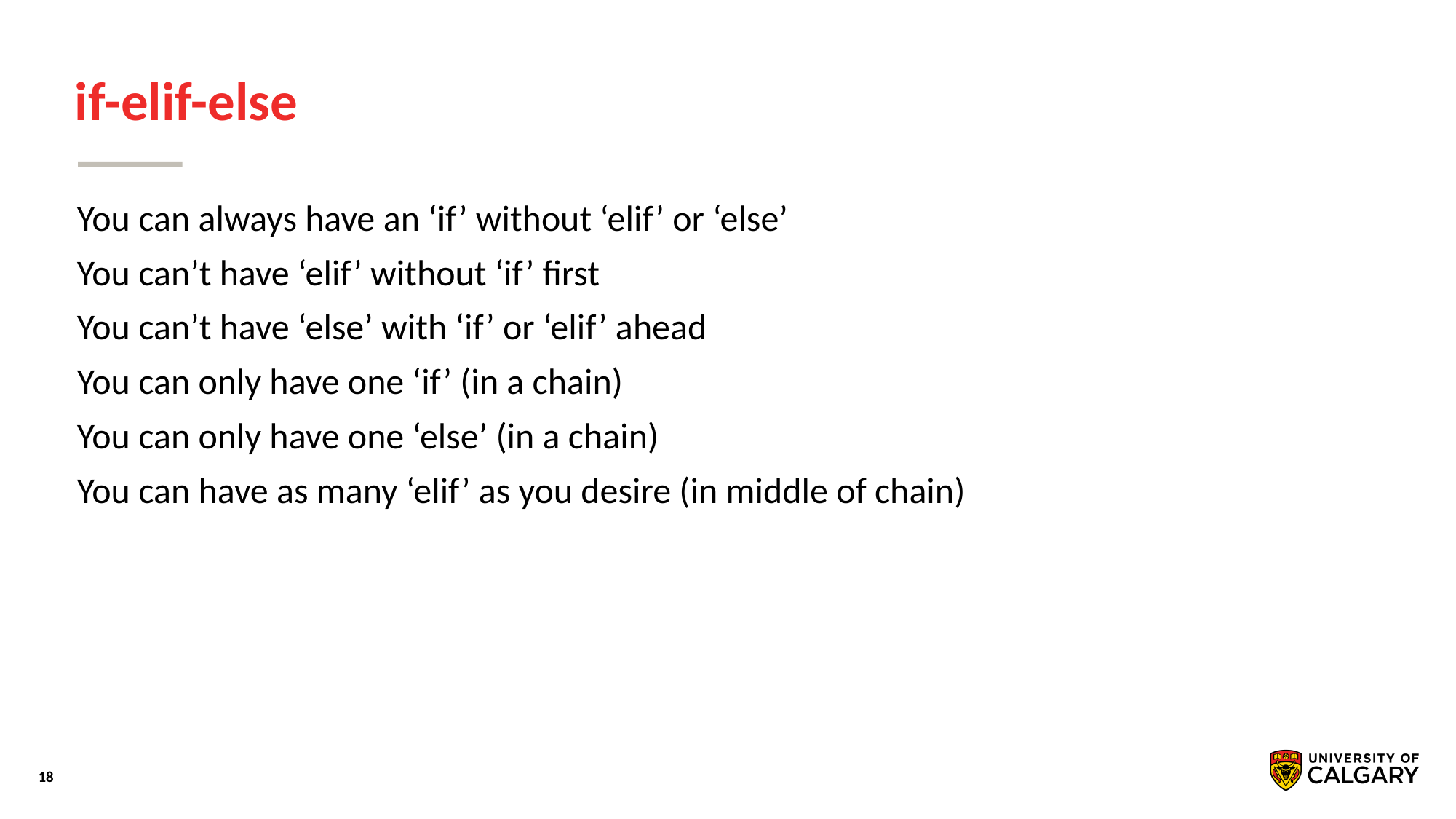

# if-elif-else
You can always have an ‘if’ without ‘elif’ or ‘else’
You can’t have ‘elif’ without ‘if’ first
You can’t have ‘else’ with ‘if’ or ‘elif’ ahead
You can only have one ‘if’ (in a chain)
You can only have one ‘else’ (in a chain)
You can have as many ‘elif’ as you desire (in middle of chain)